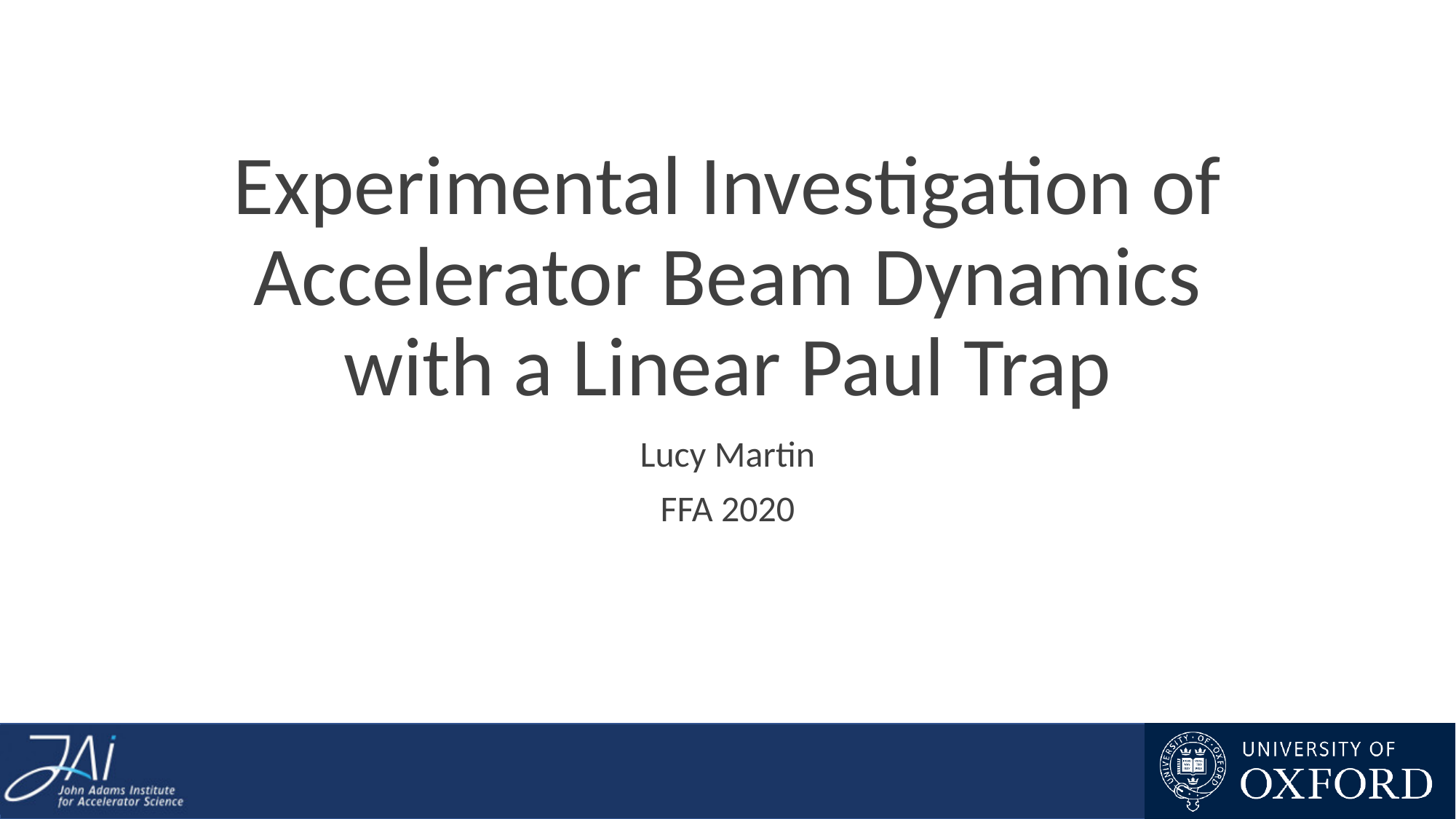

# Experimental Investigation of Accelerator Beam Dynamics with a Linear Paul Trap
Lucy Martin
FFA 2020